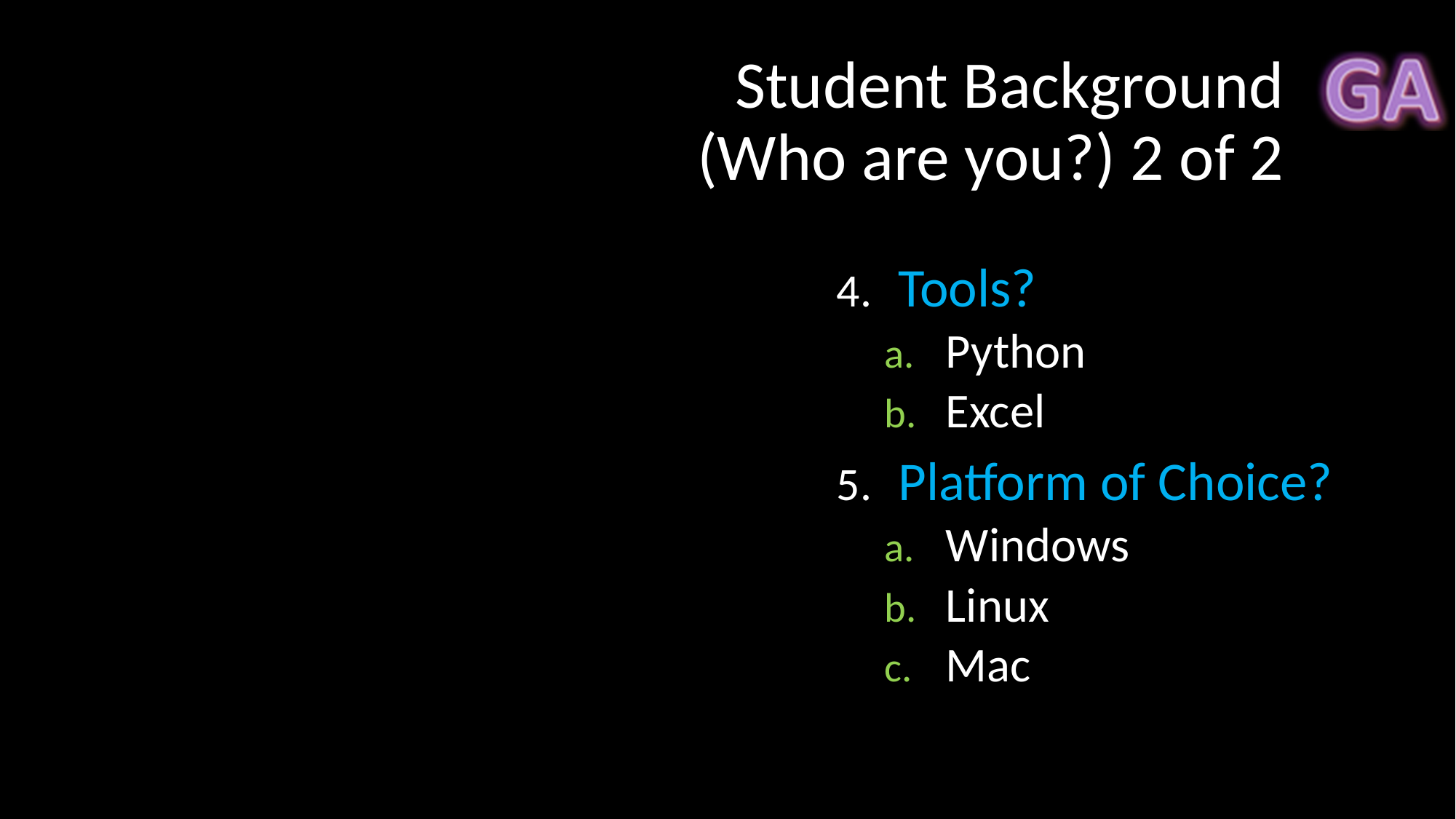

# Student Background (Who are you?) 2 of 2
Tools?
Python
Excel
Platform of Choice?
Windows
Linux
Mac